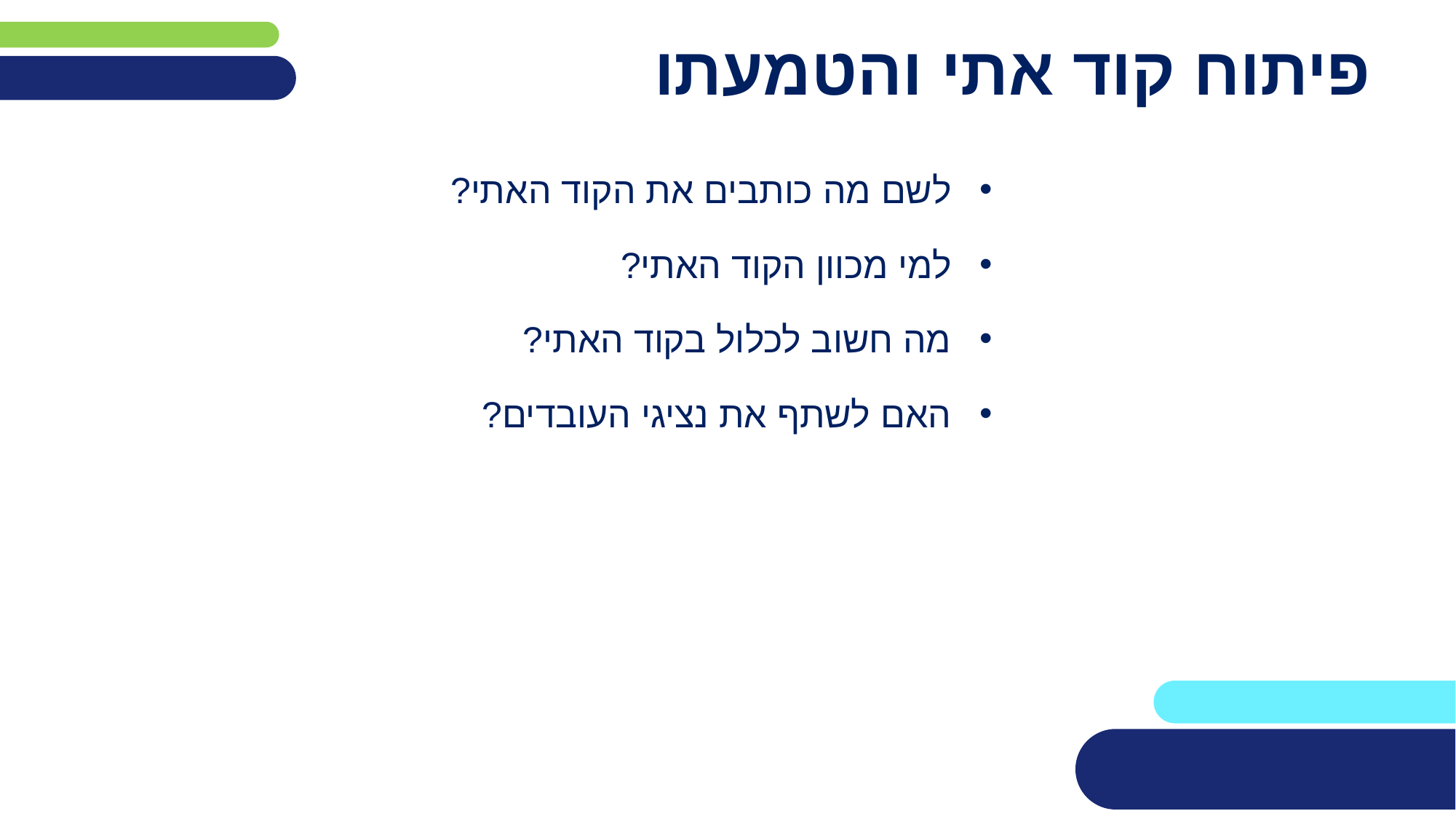

# פיתוח קוד אתי והטמעתו
לשם מה כותבים את הקוד האתי?
למי מכוון הקוד האתי?
מה חשוב לכלול בקוד האתי?
האם לשתף את נציגי העובדים?